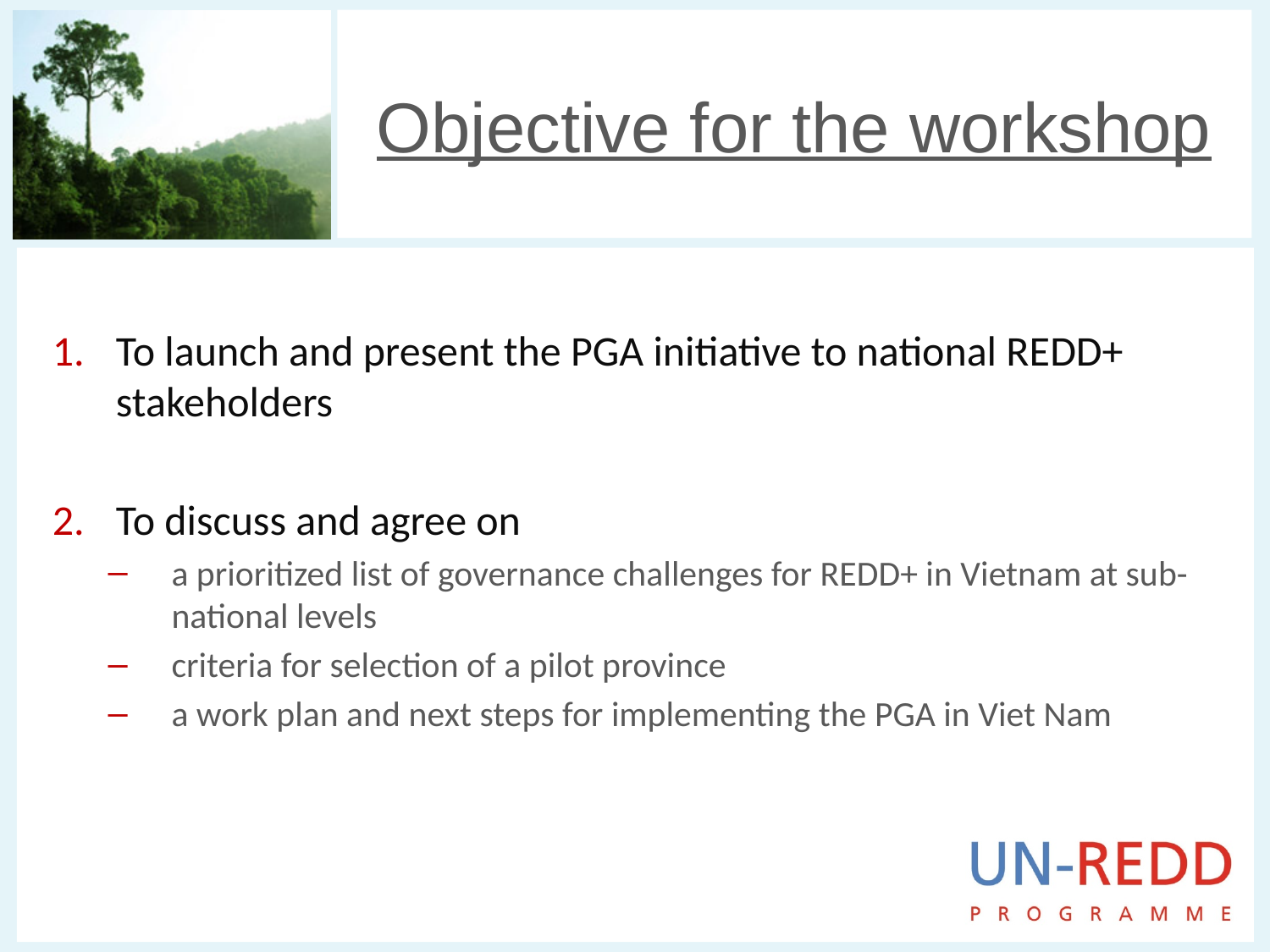

# Objective for the workshop

To launch and present the PGA initiative to national REDD+ stakeholders

To discuss and agree on
a prioritized list of governance challenges for REDD+ in Vietnam at sub-national levels
criteria for selection of a pilot province
a work plan and next steps for implementing the PGA in Viet Nam